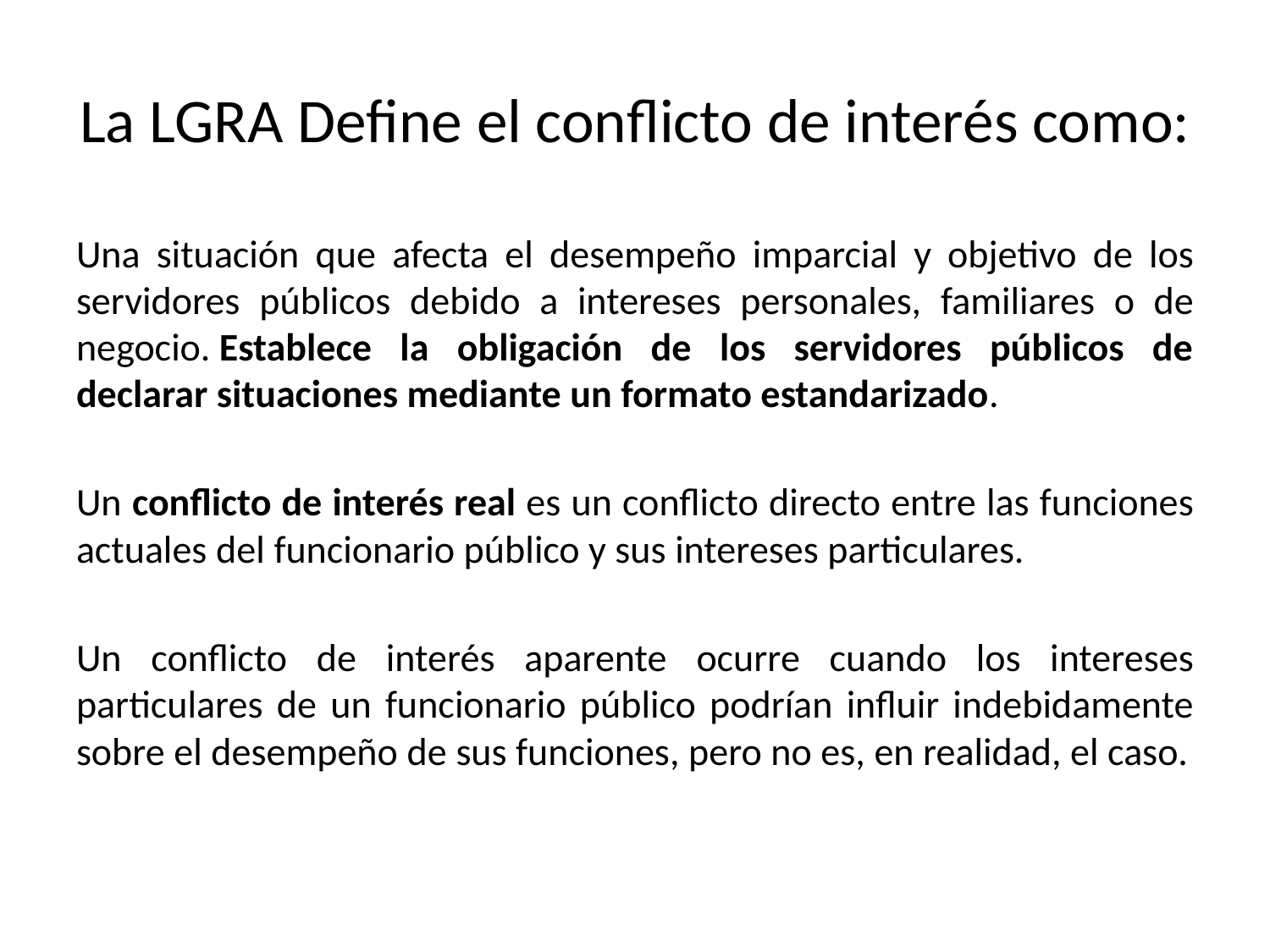

# La LGRA Define el conflicto de interés como:
Una situación que afecta el desempeño imparcial y objetivo de los servidores públicos debido a intereses personales, familiares o de negocio. Establece la obligación de los servidores públicos de declarar situaciones mediante un formato estandarizado.

Un conflicto de interés real es un conflicto directo entre las funciones actuales del funcionario público y sus intereses particulares.

Un conflicto de interés aparente ocurre cuando los intereses particulares de un funcionario público podrían influir indebidamente sobre el desempeño de sus funciones, pero no es, en realidad, el caso.